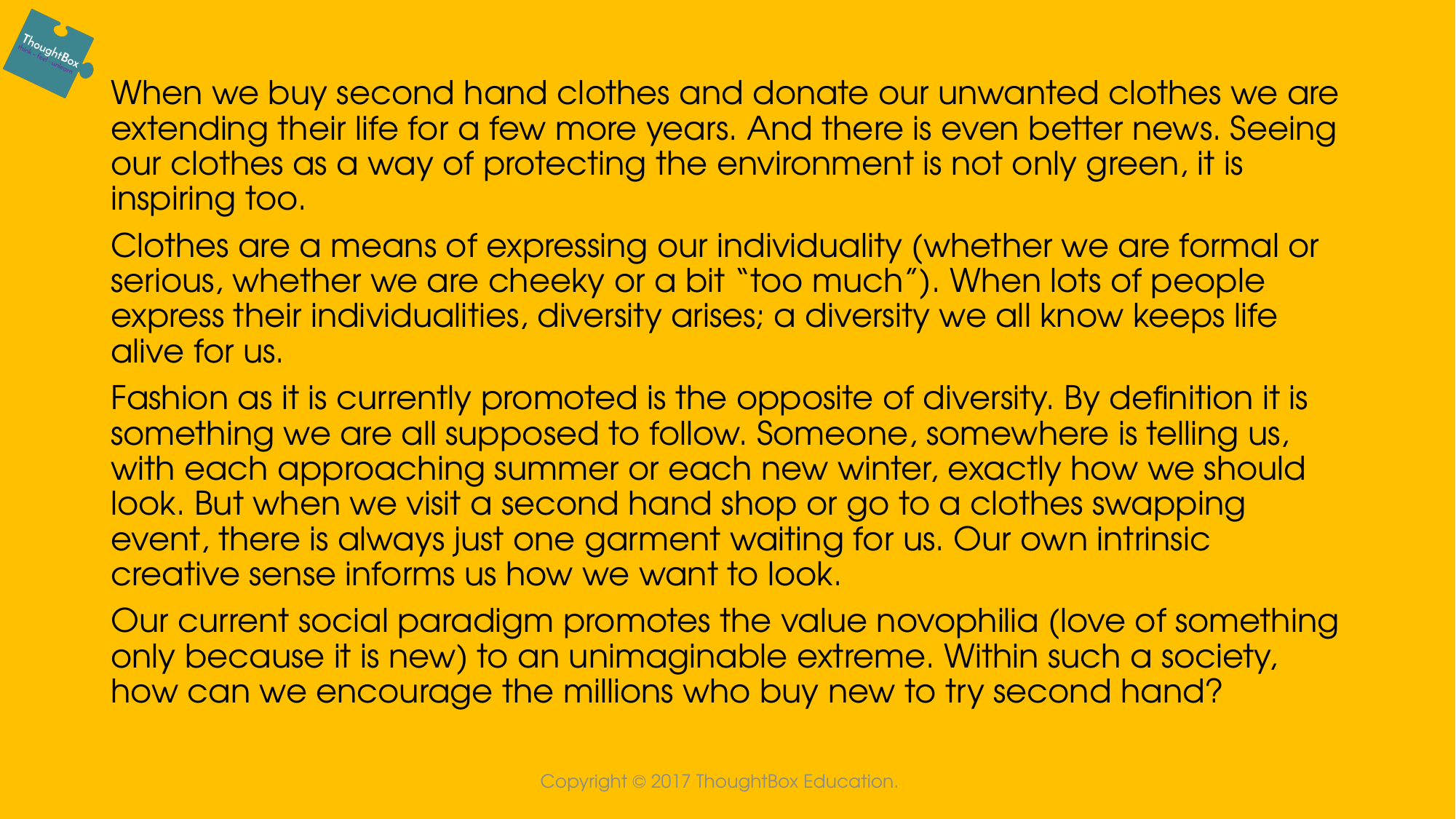

When we buy second hand clothes and donate our unwanted clothes we are extending their life for a few more years. And there is even better news. Seeing our clothes as a way of protecting the environment is not only green, it is inspiring too.
Clothes are a means of expressing our individuality (whether we are formal or serious, whether we are cheeky or a bit “too much”). When lots of people express their individualities, diversity arises; a diversity we all know keeps life alive for us.
Fashion as it is currently promoted is the opposite of diversity. By definition it is something we are all supposed to follow. Someone, somewhere is telling us, with each approaching summer or each new winter, exactly how we should look. But when we visit a second hand shop or go to a clothes swapping event, there is always just one garment waiting for us. Our own intrinsic creative sense informs us how we want to look.
Our current social paradigm promotes the value novophilia (love of something only because it is new) to an unimaginable extreme. Within such a society, how can we encourage the millions who buy new to try second hand?
Copyright © 2017 ThoughtBox Education.